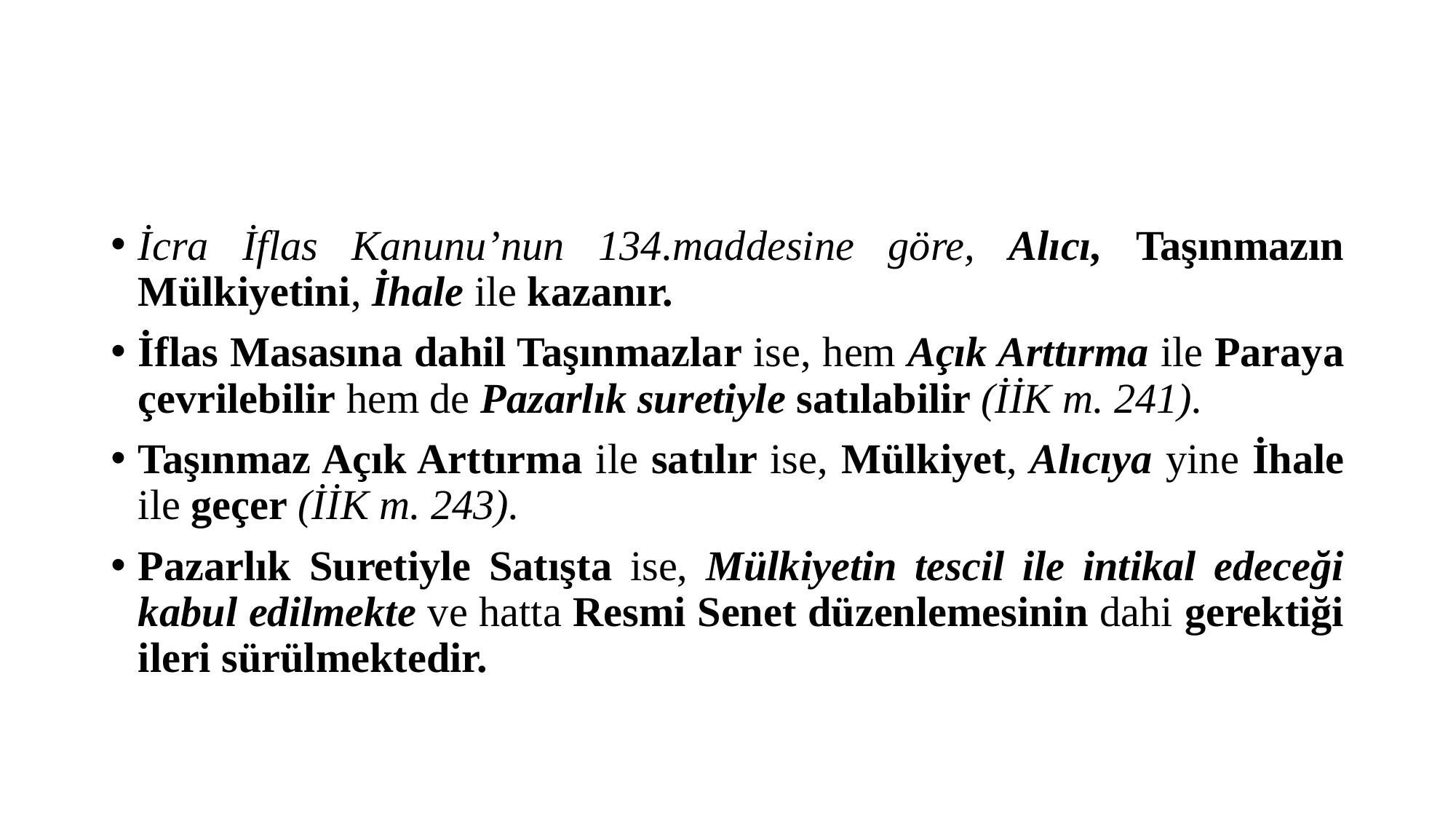

#
İcra İflas Kanunu’nun 134.maddesine göre, Alıcı, Taşınmazın Mülkiyetini, İhale ile kazanır.
İflas Masasına dahil Taşınmazlar ise, hem Açık Arttırma ile Paraya çevrilebilir hem de Pazarlık suretiyle satılabilir (İİK m. 241).
Taşınmaz Açık Arttırma ile satılır ise, Mülkiyet, Alıcıya yine İhale ile geçer (İİK m. 243).
Pazarlık Suretiyle Satışta ise, Mülkiyetin tescil ile intikal edeceği kabul edilmekte ve hatta Resmi Senet düzenlemesinin dahi gerektiği ileri sürülmektedir.